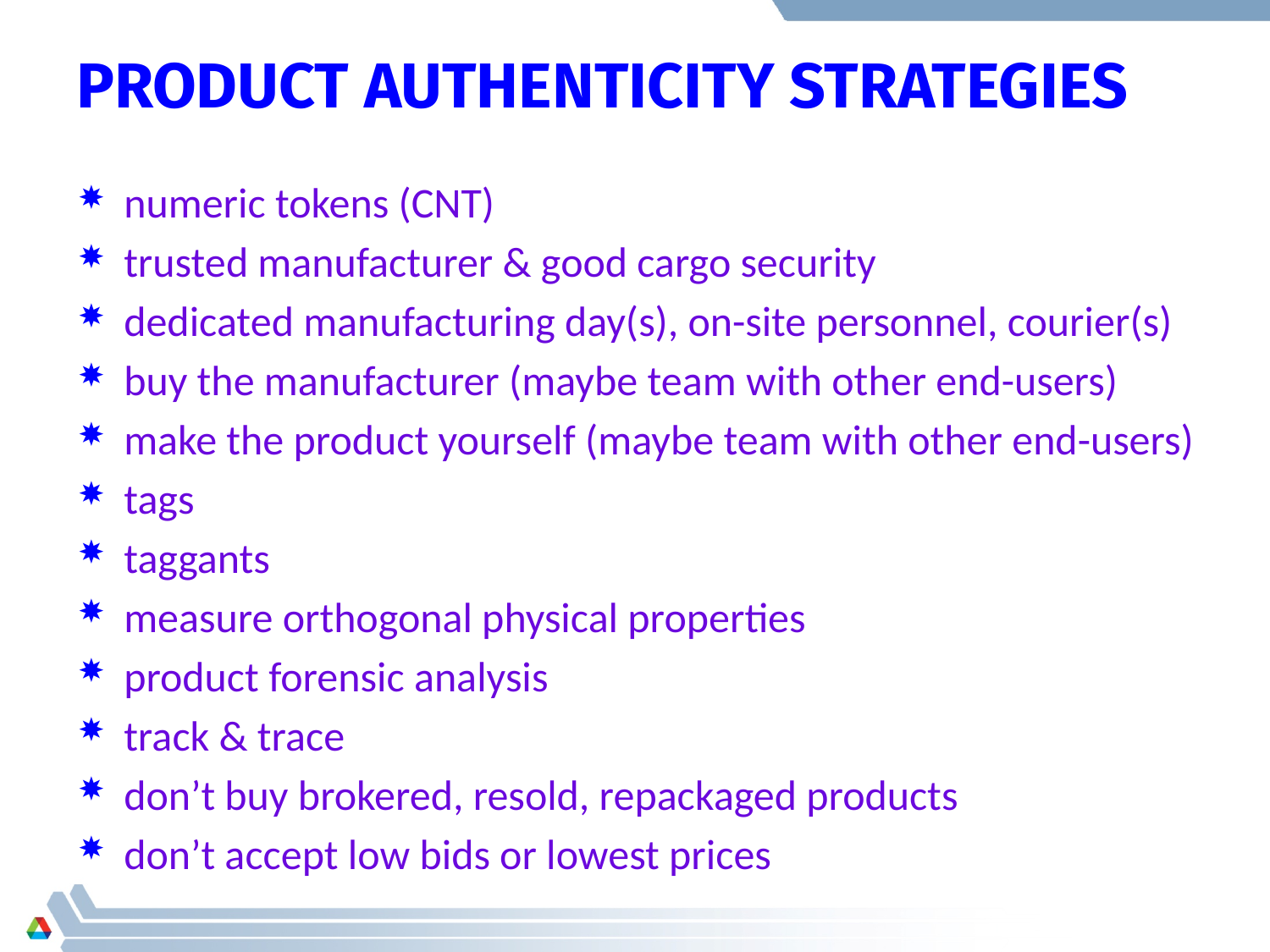

# Product Authenticity Strategies
numeric tokens (CNT)
trusted manufacturer & good cargo security
dedicated manufacturing day(s), on-site personnel, courier(s)
buy the manufacturer (maybe team with other end-users)
make the product yourself (maybe team with other end-users)
tags
taggants
measure orthogonal physical properties
product forensic analysis
track & trace
don’t buy brokered, resold, repackaged products
don’t accept low bids or lowest prices